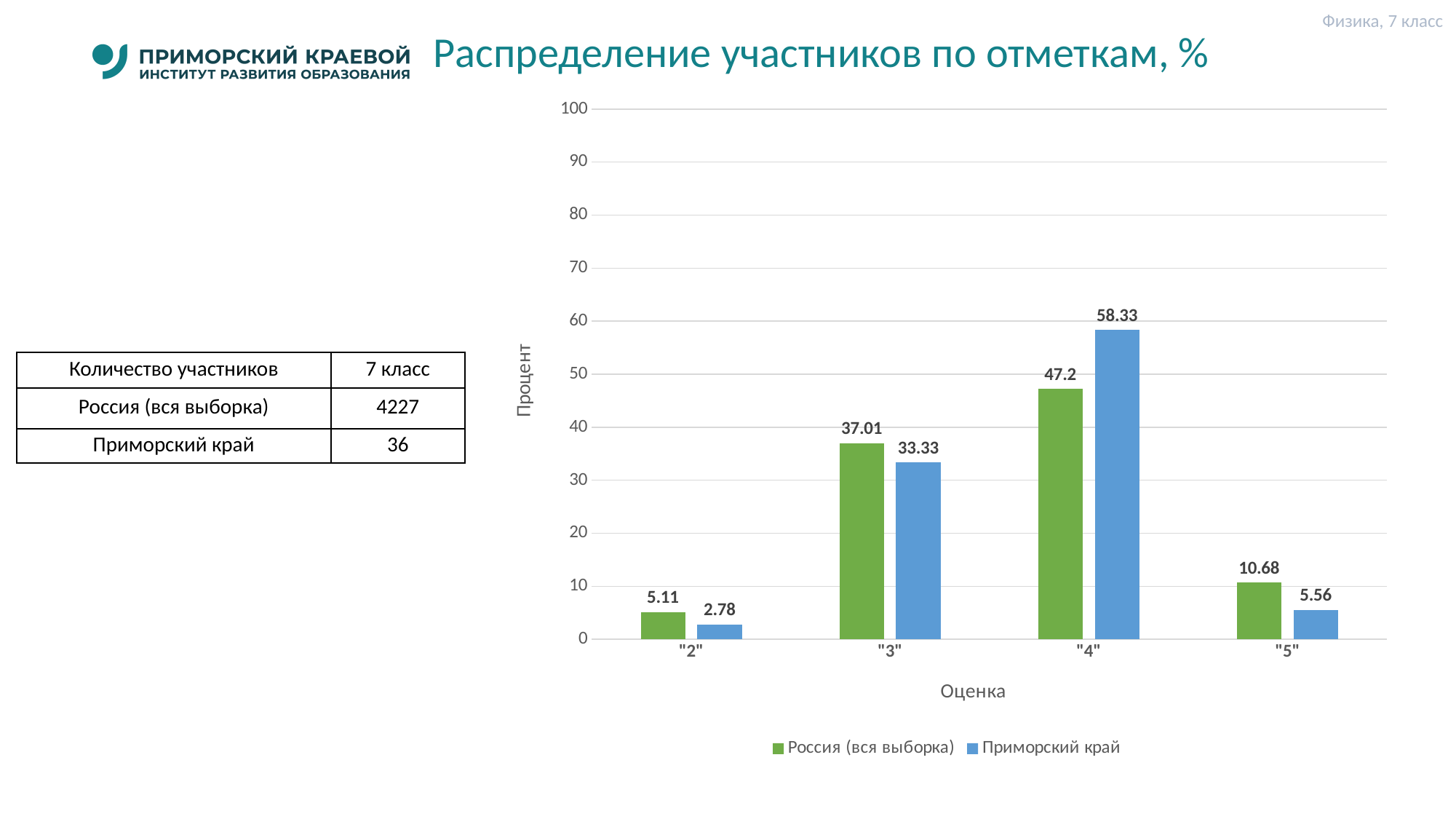

Физика, 7 класс
# Распределение участников по отметкам, %

### Chart

| Category | Россия (вся выборка) | Приморский край |
|---|---|---|
| "2" | 5.11 | 2.78 |
| "3" | 37.01 | 33.33 |
| "4" | 47.2 | 58.33 |
| "5" | 10.68 | 5.56 |
| Количество участников | 7 класс |
| --- | --- |
| Россия (вся выборка) | 4227 |
| Приморский край | 36 |